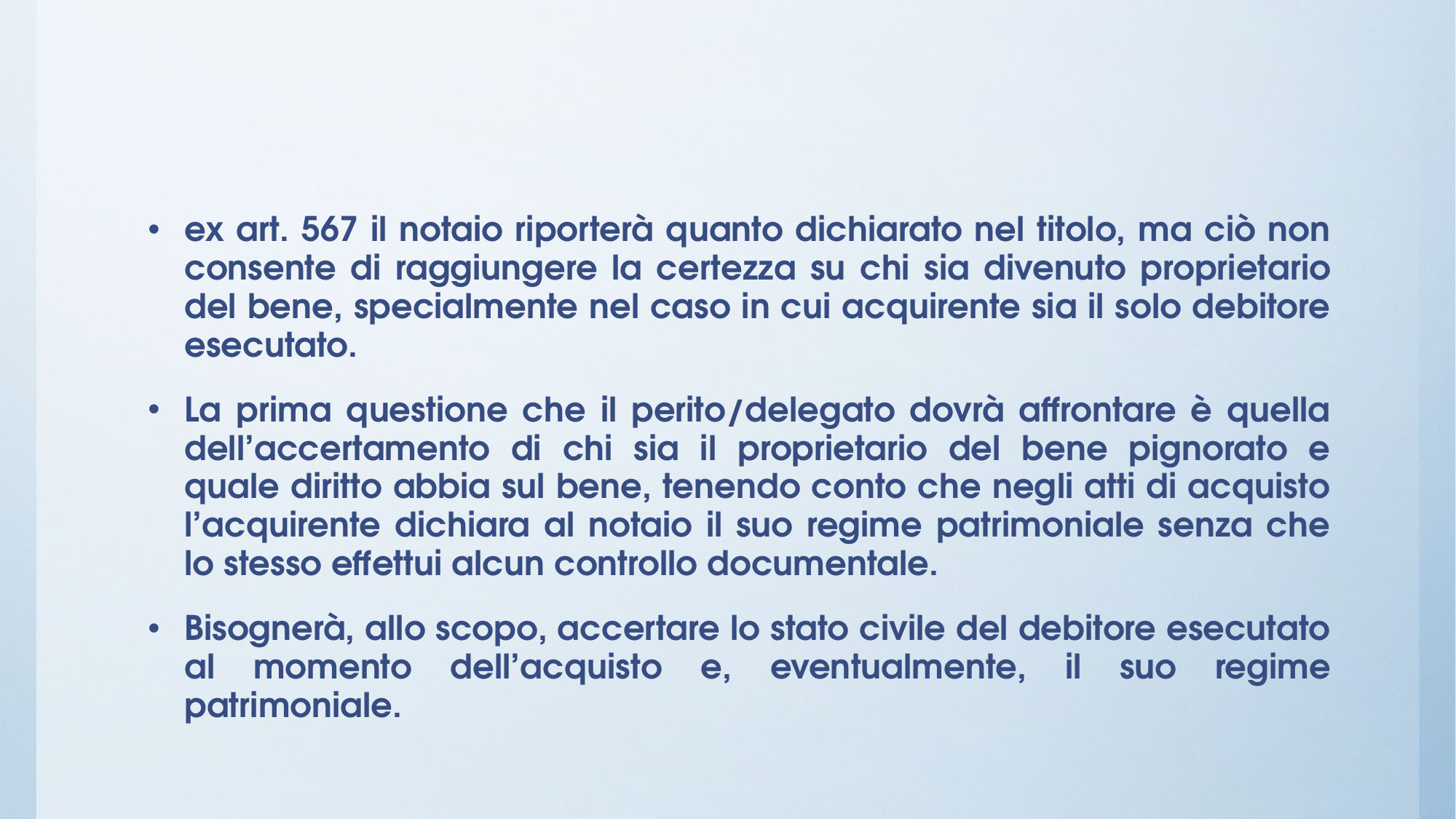

#
ex art. 567 il notaio riporterà quanto dichiarato nel titolo, ma ciò non consente di raggiungere la certezza su chi sia divenuto proprietario del bene, specialmente nel caso in cui acquirente sia il solo debitore esecutato.
La prima questione che il perito/delegato dovrà affrontare è quella dell’accertamento di chi sia il proprietario del bene pignorato e quale diritto abbia sul bene, tenendo conto che negli atti di acquisto l’acquirente dichiara al notaio il suo regime patrimoniale senza che lo stesso effettui alcun controllo documentale.
Bisognerà, allo scopo, accertare lo stato civile del debitore esecutato al momento dell’acquisto e, eventualmente, il suo regime patrimoniale.